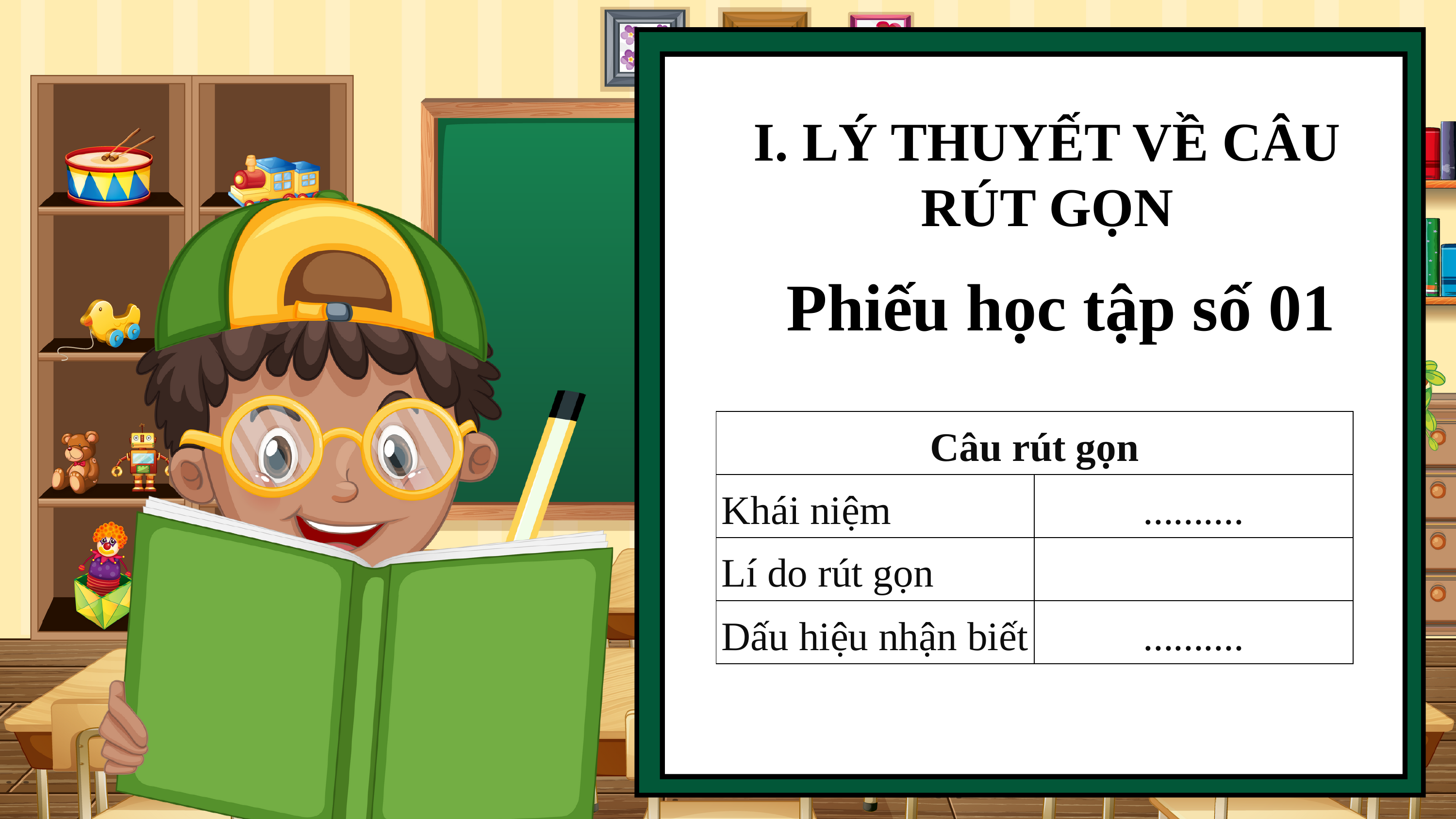

I. LÝ THUYẾT VỀ CÂU RÚT GỌN

Phiếu học tập số 01
| Câu rút gọn |  |
| --- | --- |
| Khái niệm | .......... |
| Lí do rút gọn |  |
| Dấu hiệu nhận biết | .......... |